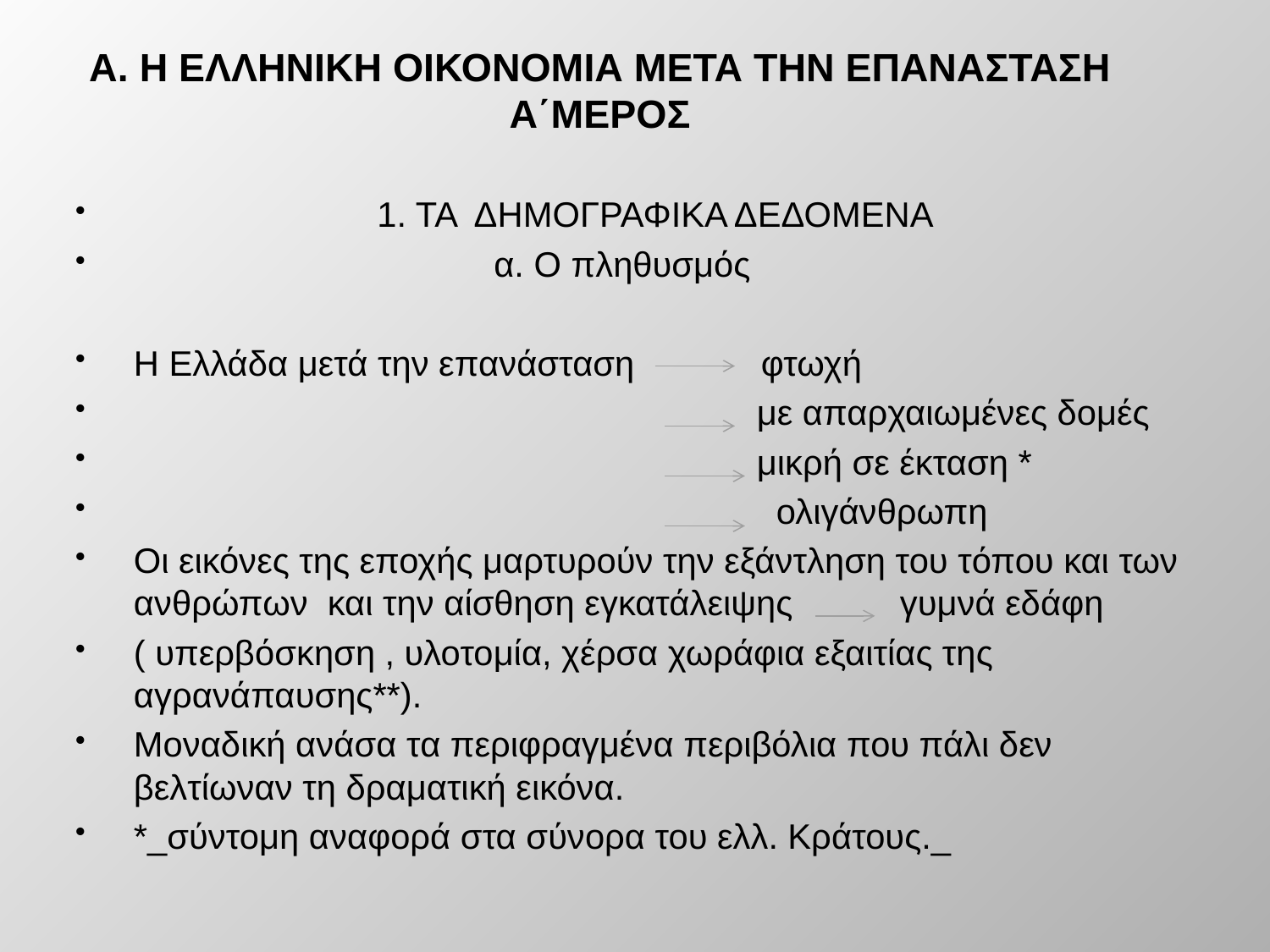

# Α. Η ΕΛΛΗΝΙΚΗ ΟΙΚΟΝΟΜΙΑ ΜΕΤΑ ΤΗΝ ΕΠΑΝΑΣΤΑΣΗ Α΄ΜΕΡΟΣ
                         1. ΤΑ  ΔΗΜΟΓΡΑΦΙΚΑ ΔΕΔΟΜΕΝΑ
                                     α. Ο πληθυσμός

Η Ελλάδα μετά την επανάσταση             φτωχή
                                                                με απαρχαιωμένες δομές
                                                                μικρή σε έκταση *
                                                                  ολιγάνθρωπη
Οι εικόνες της εποχής μαρτυρούν την εξάντληση του τόπου και των ανθρώπων  και την αίσθηση εγκατάλειψης           γυμνά εδάφη
( υπερβόσκηση , υλοτομία, χέρσα χωράφια εξαιτίας της αγρανάπαυσης**).
Μοναδική ανάσα τα περιφραγμένα περιβόλια που πάλι δεν βελτίωναν τη δραματική εικόνα.
*_σύντομη αναφορά στα σύνορα του ελλ. Κράτους._